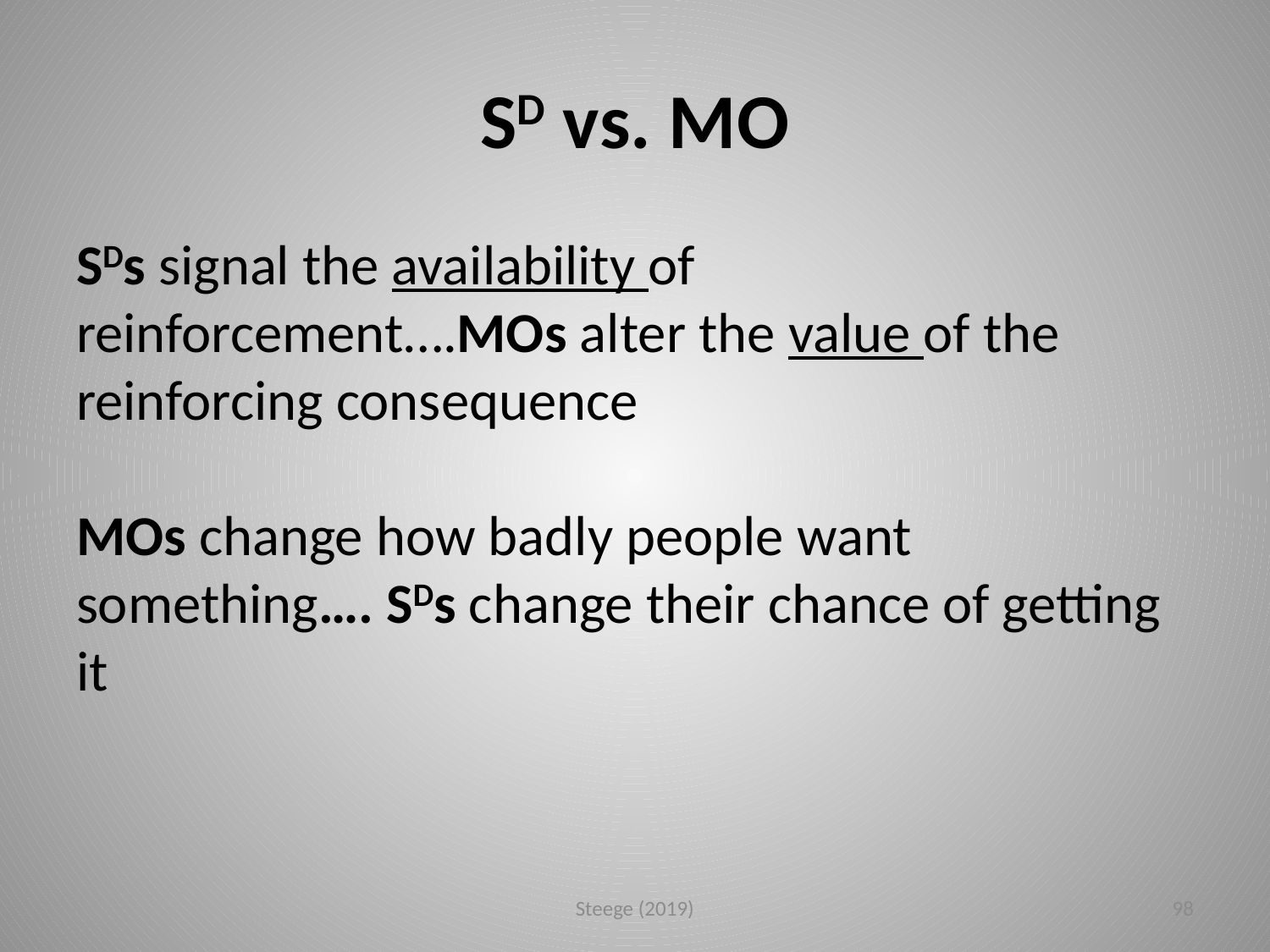

# SD vs. MO
SDs signal the availability of reinforcement….MOs alter the value of the reinforcing consequence

MOs change how badly people want something…. SDs change their chance of getting it

Steege (2019)
98